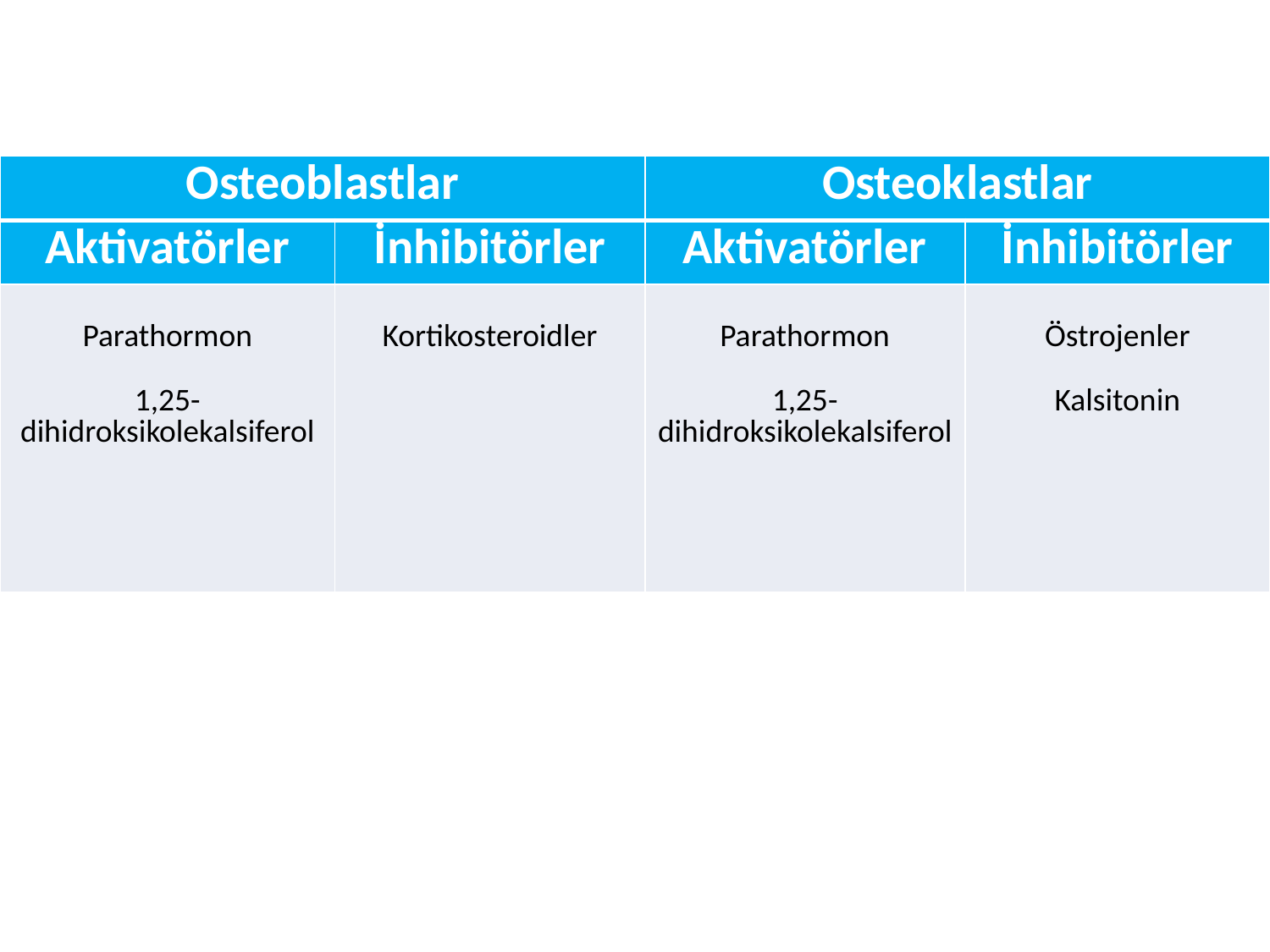

| Osteoblastlar |  | Osteoklastlar |  |
| --- | --- | --- | --- |
| Aktivatörler | İnhibitörler | Aktivatörler | İnhibitörler |
| Parathormon 1,25-dihidroksikolekalsiferol | Kortikosteroidler | Parathormon 1,25-dihidroksikolekalsiferol | Östrojenler Kalsitonin |